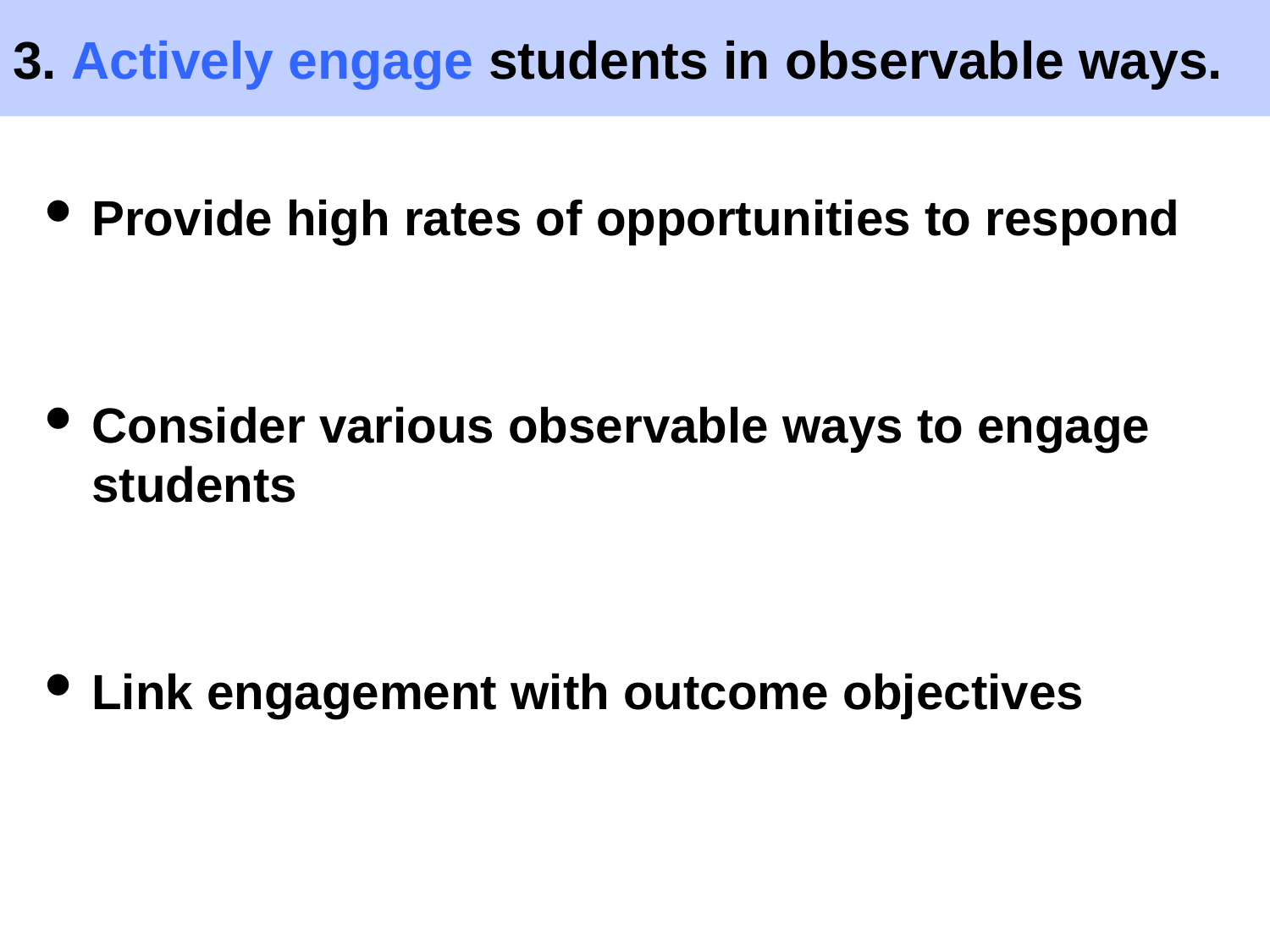

# 3. Actively engage students in observable ways.
Provide high rates of opportunities to respond

Consider various observable ways to engage students

Link engagement with outcome objectives